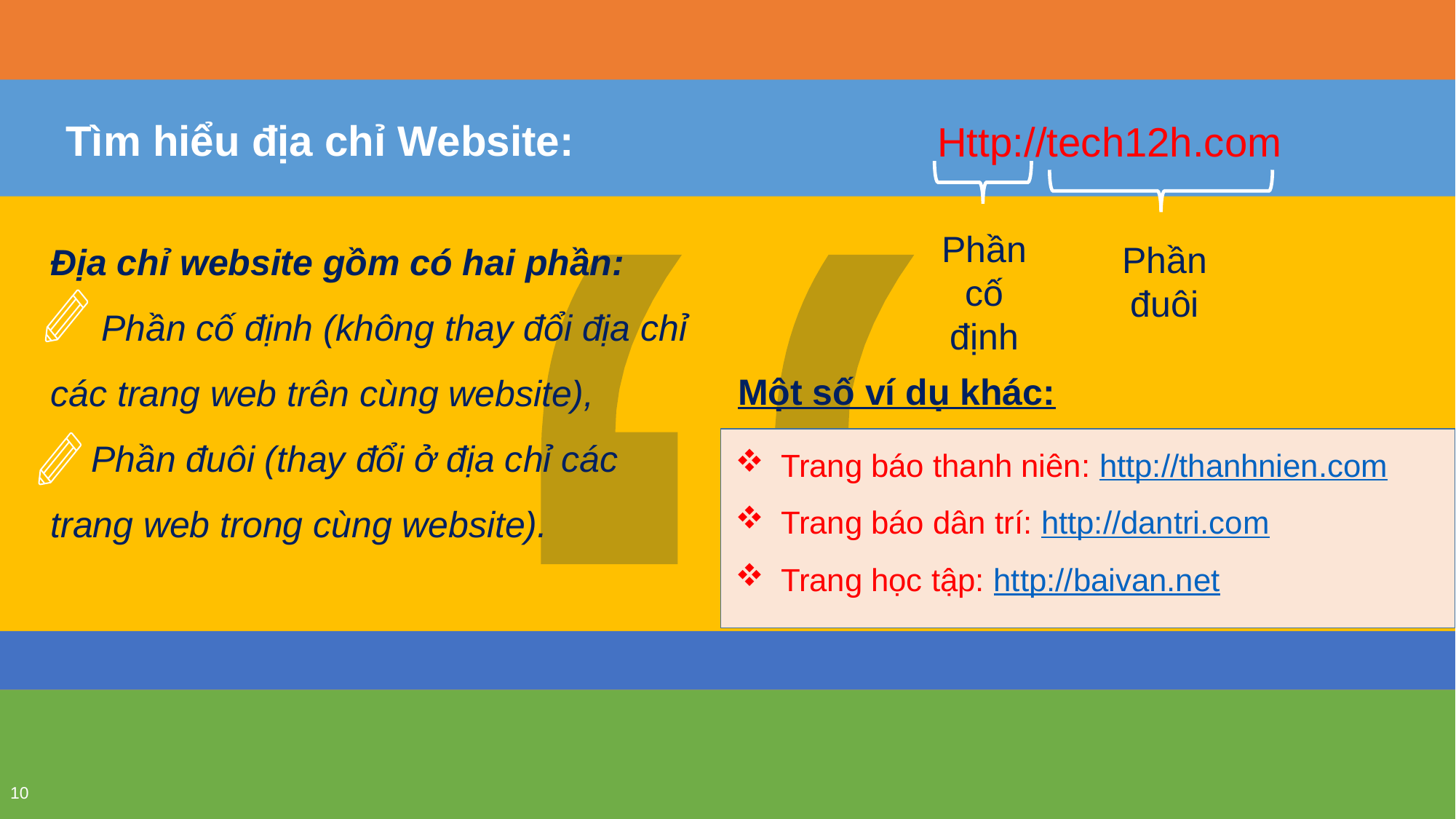

Tìm hiểu địa chỉ Website:
Http://tech12h.com

Địa chỉ website gồm có hai phần:
     Phần cố định (không thay đổi địa chỉ
các trang web trên cùng website),
    Phần đuôi (thay đổi ở địa chỉ các
trang web trong cùng website).

Phần
cố
định
Phần
đuôi
Một số ví dụ khác:
Trang báo thanh niên: http://thanhnien.com
Trang báo dân trí: http://dantri.com
Trang học tập: http://baivan.net

10